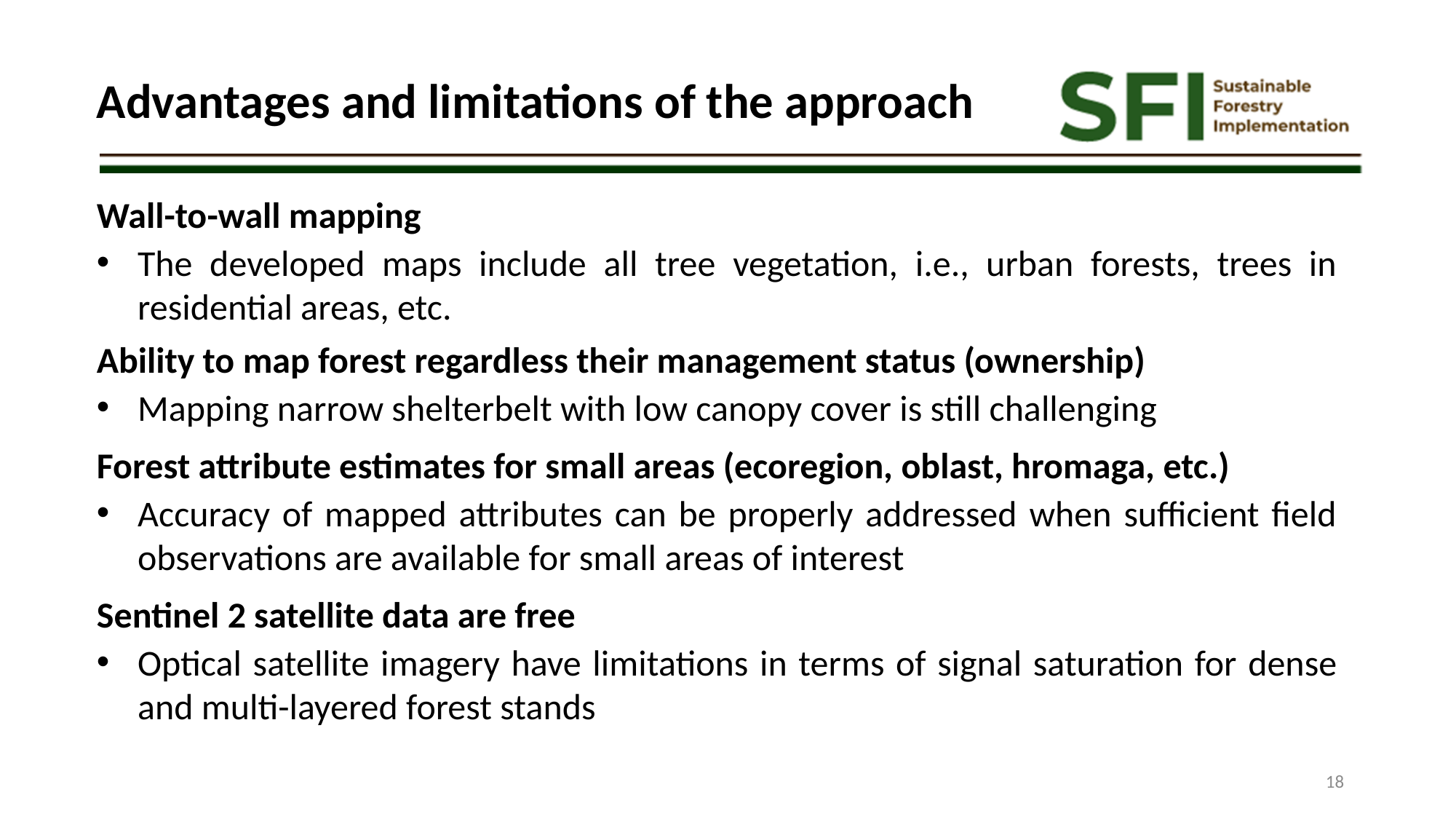

Advantages and limitations of the approach
Wall-to-wall mapping
The developed maps include all tree vegetation, i.e., urban forests, trees in residential areas, etc.
Ability to map forest regardless their management status (ownership)
Mapping narrow shelterbelt with low canopy cover is still challenging
Forest attribute estimates for small areas (ecoregion, oblast, hromaga, etc.)
Accuracy of mapped attributes can be properly addressed when sufficient field observations are available for small areas of interest
Sentinel 2 satellite data are free
Optical satellite imagery have limitations in terms of signal saturation for dense and multi-layered forest stands
18